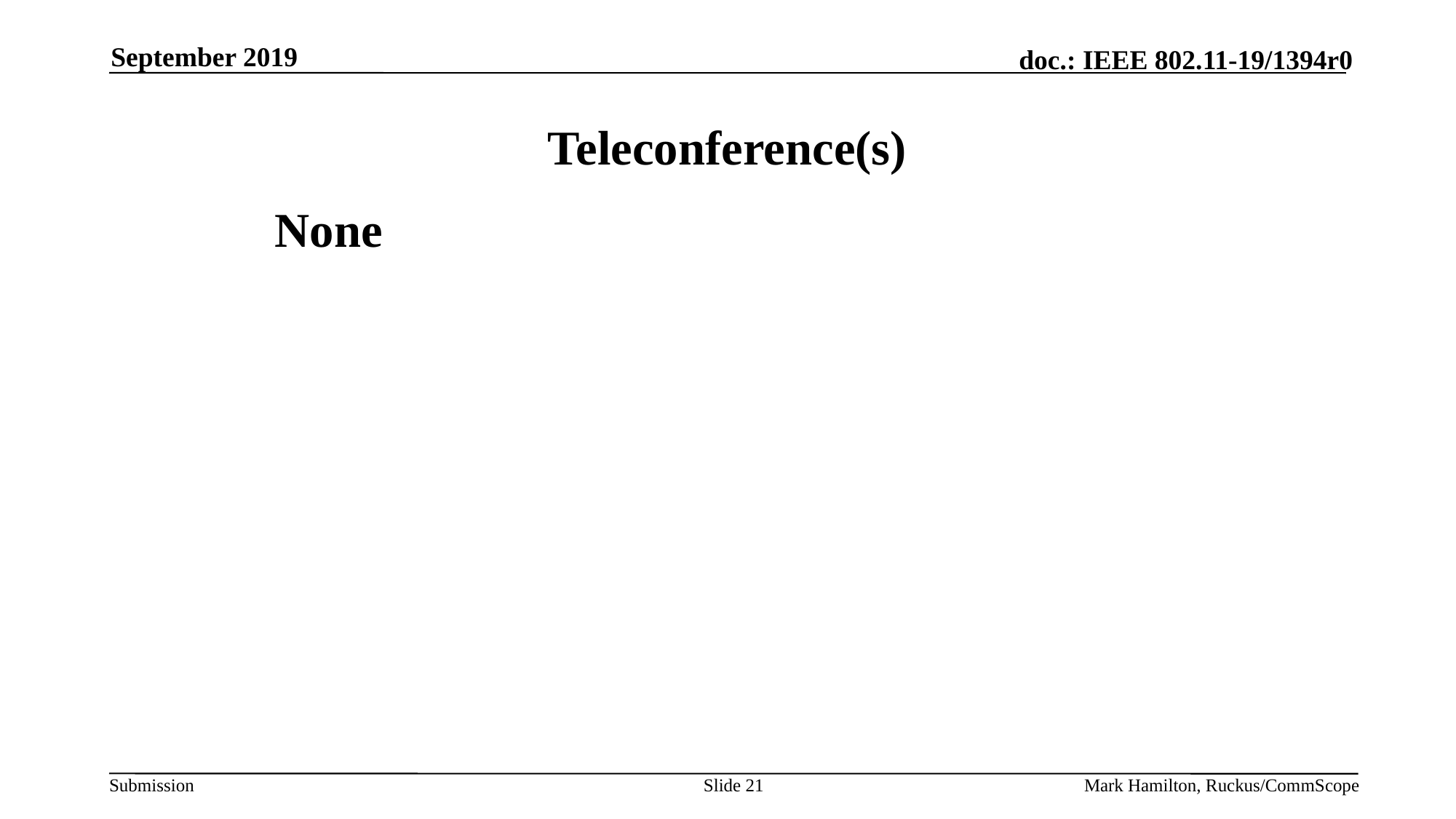

September 2019
# Teleconference(s)
None
Slide 21
Mark Hamilton, Ruckus/CommScope